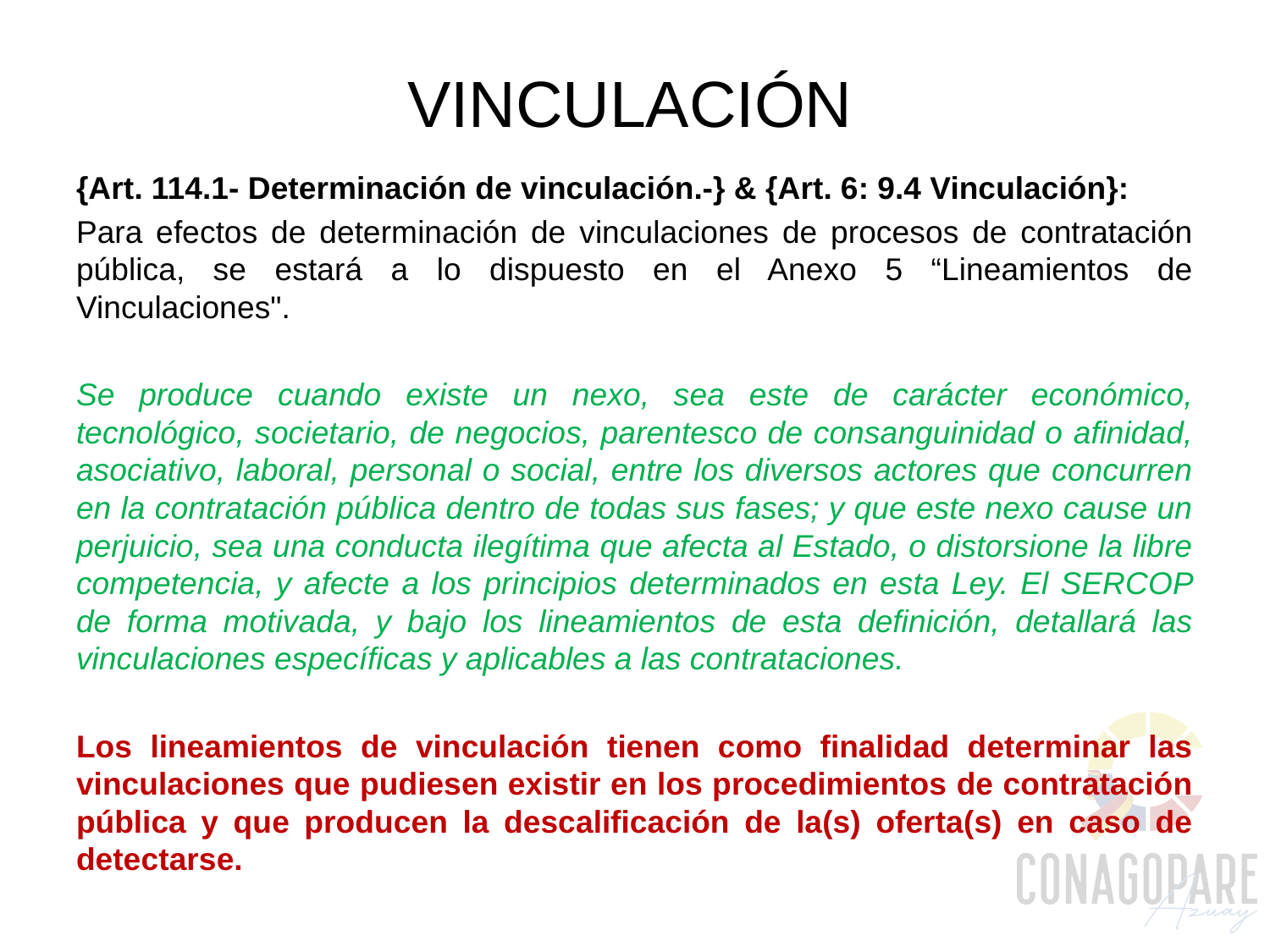

# VINCULACIÓN
{Art. 114.1- Determinación de vinculación.-} & {Art. 6: 9.4 Vinculación}:
Para efectos de determinación de vinculaciones de procesos de contratación pública, se estará a lo dispuesto en el Anexo 5 “Lineamientos de Vinculaciones".

Se produce cuando existe un nexo, sea este de carácter económico, tecnológico, societario, de negocios, parentesco de consanguinidad o afinidad, asociativo, laboral, personal o social, entre los diversos actores que concurren en la contratación pública dentro de todas sus fases; y que este nexo cause un perjuicio, sea una conducta ilegítima que afecta al Estado, o distorsione la libre competencia, y afecte a los principios determinados en esta Ley. El SERCOP de forma motivada, y bajo los lineamientos de esta definición, detallará las vinculaciones específicas y aplicables a las contrataciones.

Los lineamientos de vinculación tienen como finalidad determinar las vinculaciones que pudiesen existir en los procedimientos de contratación pública y que producen la descalificación de la(s) oferta(s) en caso de detectarse.